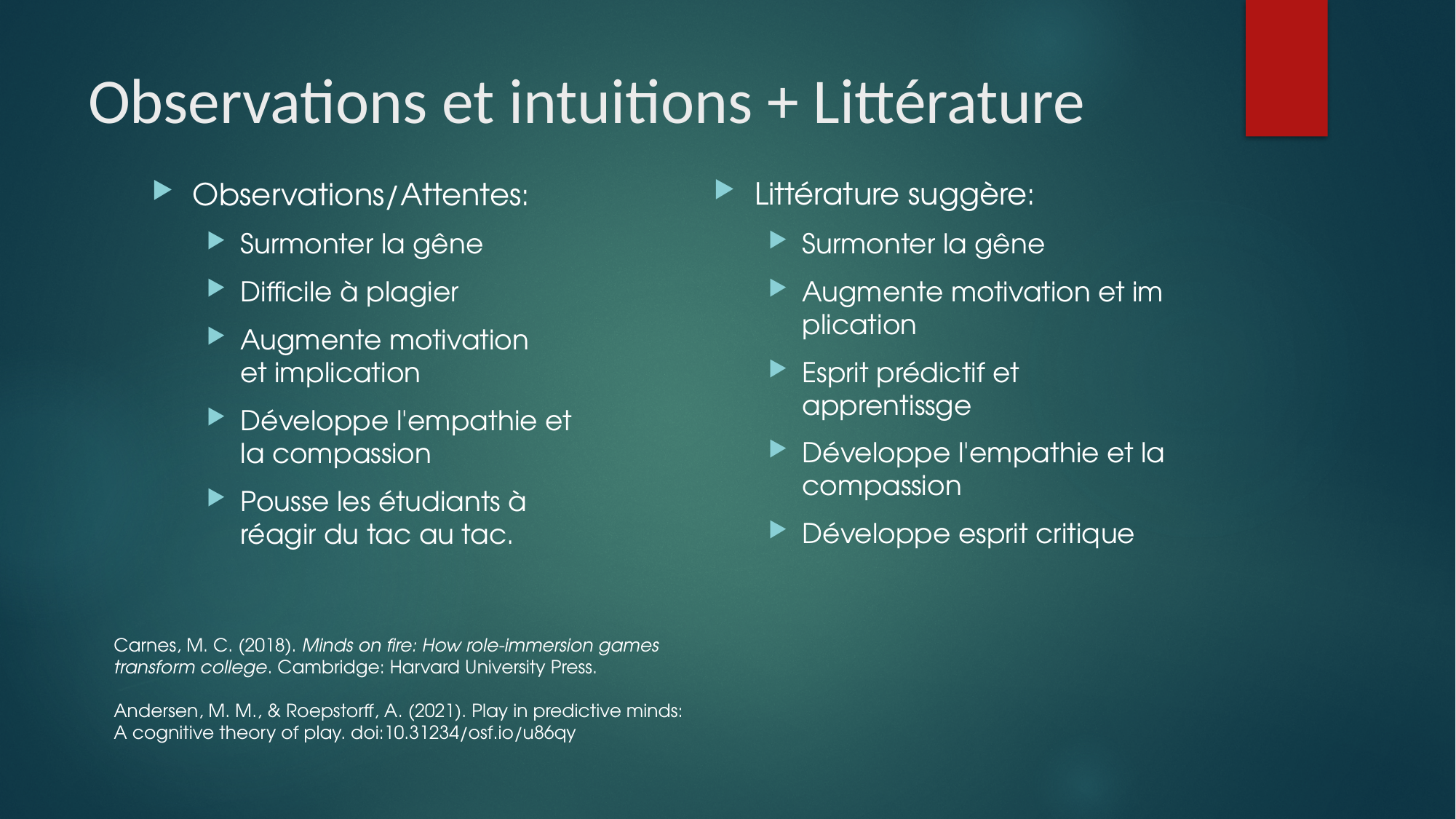

# Observations et intuitions + Littérature
Littérature suggère:
Surmonter la gêne
Augmente motivation et implication
Esprit prédictif et apprentissge
Développe l'empathie et lacompassion
Développe esprit critique

Observations/Attentes:
Surmonter la gêne
Difficile à plagier
Augmente motivation et implication
Développe l'empathie et la compassion
Pousse les étudiants à réagir du tac au tac.

Carnes, M. C. (2018). Minds on fire: How role-immersion games transform college. Cambridge: Harvard University Press.

Andersen, M. M., & Roepstorff, A. (2021). Play in predictive minds: A cognitive theory of play. doi:10.31234/osf.io/u86qy